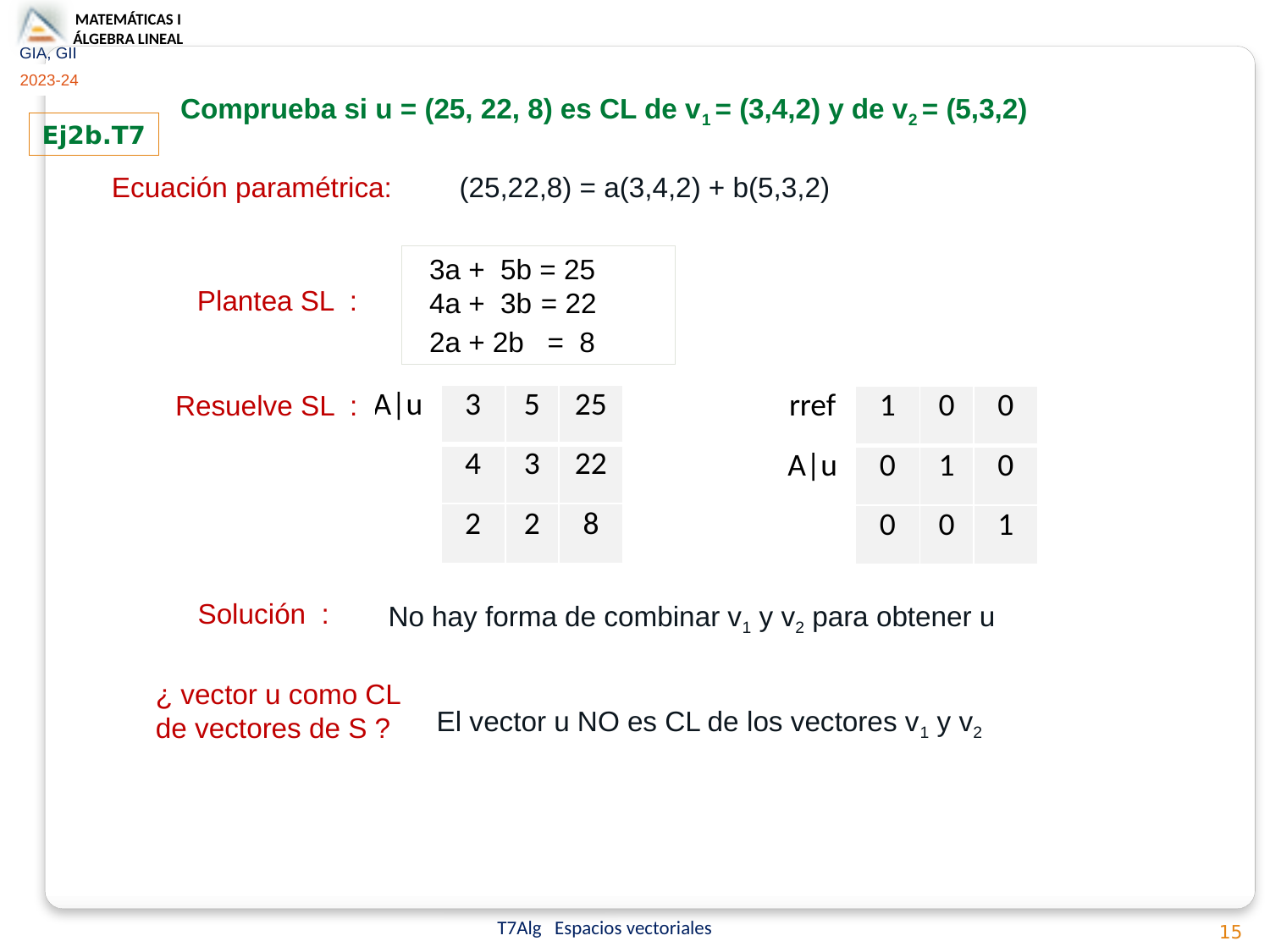

Comprueba si u = (25, 22, 8) es CL de v1 = (3,4,2) y de v2 = (5,3,2)
Ej2b.T7
Ecuación paramétrica:
(25,22,8) = a(3,4,2) + b(5,3,2)
  3a +  5b = 25
  4a +  3b  = 22
  2a + 2b   =  8
Plantea SL  :
Resuelve SL  :
| A|u | 3 | 5 | 25 |
| --- | --- | --- | --- |
|  | 4 | 3 | 22 |
|  | 2 | 2 | 8 |
| rref | 1 | 0 | 0 |
| --- | --- | --- | --- |
| A|u | 0 | 1 | 0 |
|  | 0 | 0 | 1 |
Solución  :
No hay forma de combinar v1 y v2 para obtener u
¿ vector u como CL
de vectores de S ?
El vector u NO es CL de los vectores v1 y v2
15